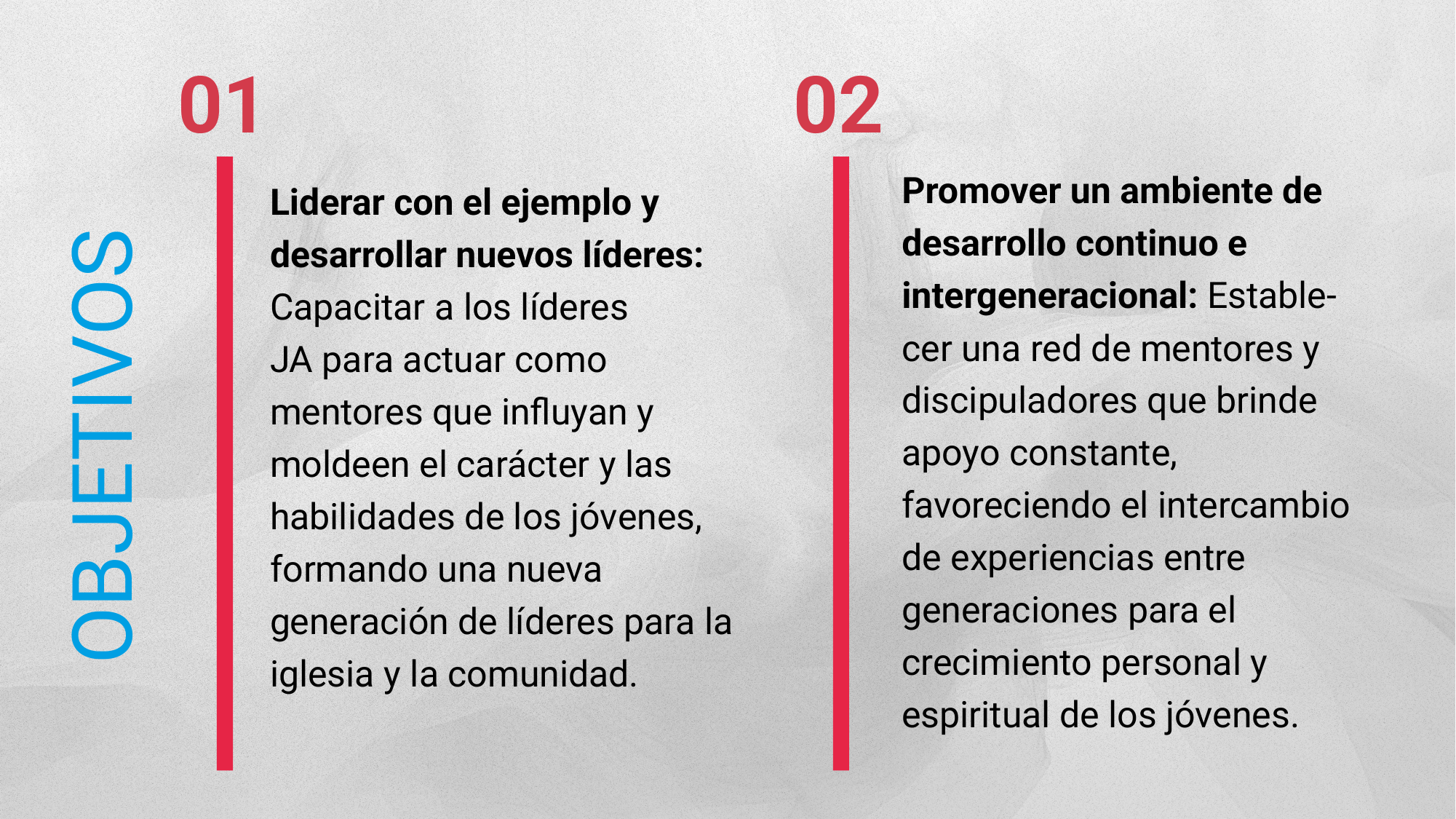

01
02

Promover un ambiente de desarrollo continuo e intergeneracional: Estable-
cer una red de mentores y discipuladores que brinde apoyo constante, favoreciendo el intercambio de experiencias entre generaciones para el crecimiento personal y espiritual de los jóvenes.
Liderar con el ejemplo y desarrollar nuevos líderes: Capacitar a los líderes
JA para actuar como mentores que influyan y moldeen el carácter y las habilidades de los jóvenes, formando una nueva generación de líderes para la iglesia y la comunidad.
OBJETIVOS